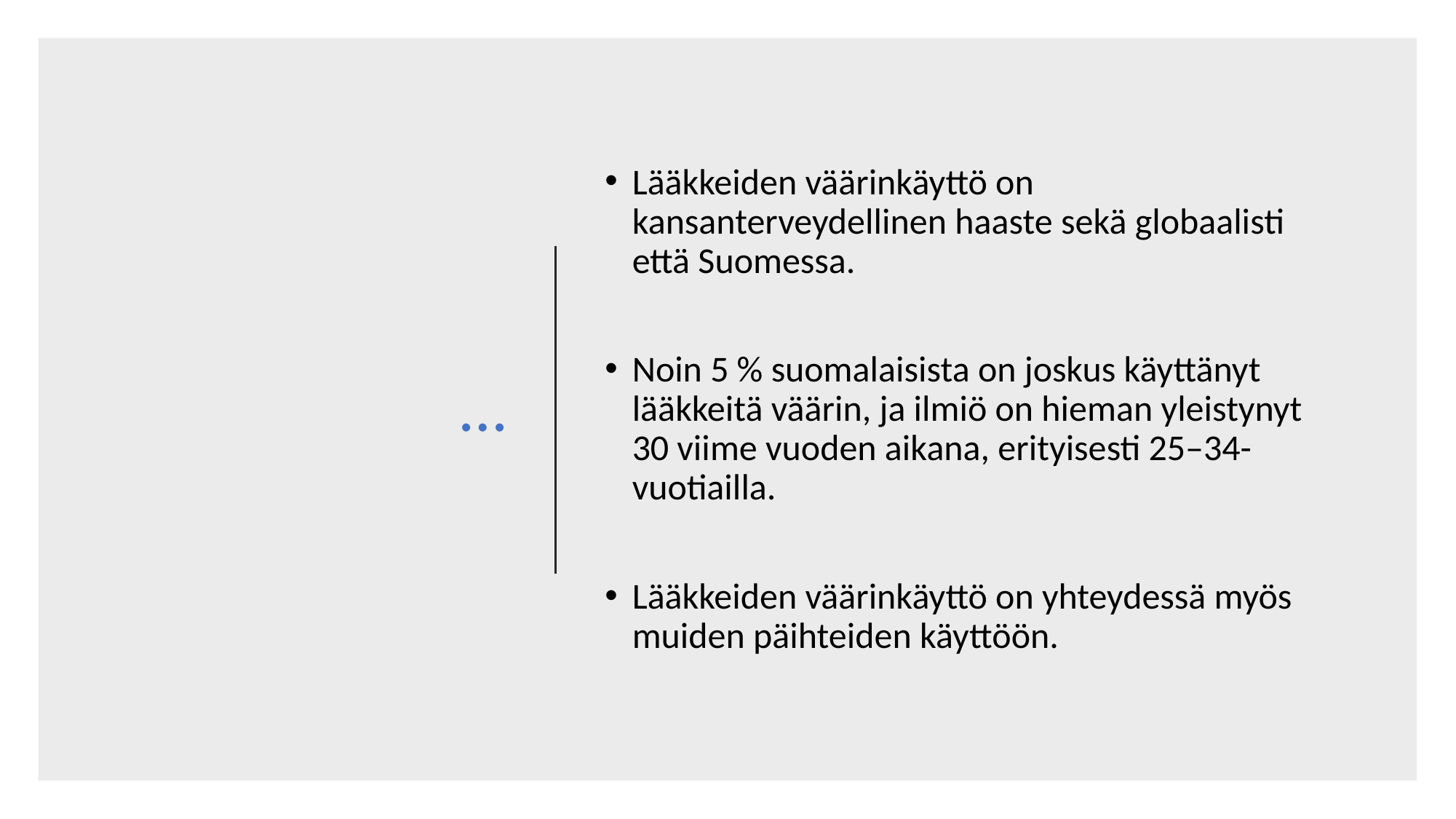

# …
Lääkkeiden väärinkäyttö on kansanterveydellinen haaste sekä globaalisti että Suomessa.

Noin 5 % suomalaisista on joskus käyttänyt lääkkeitä väärin, ja ilmiö on hieman yleistynyt 30 viime vuoden aikana, erityisesti 25–34-vuotiailla.

Lääkkeiden väärinkäyttö on yhteydessä myös muiden päihteiden käyttöön.